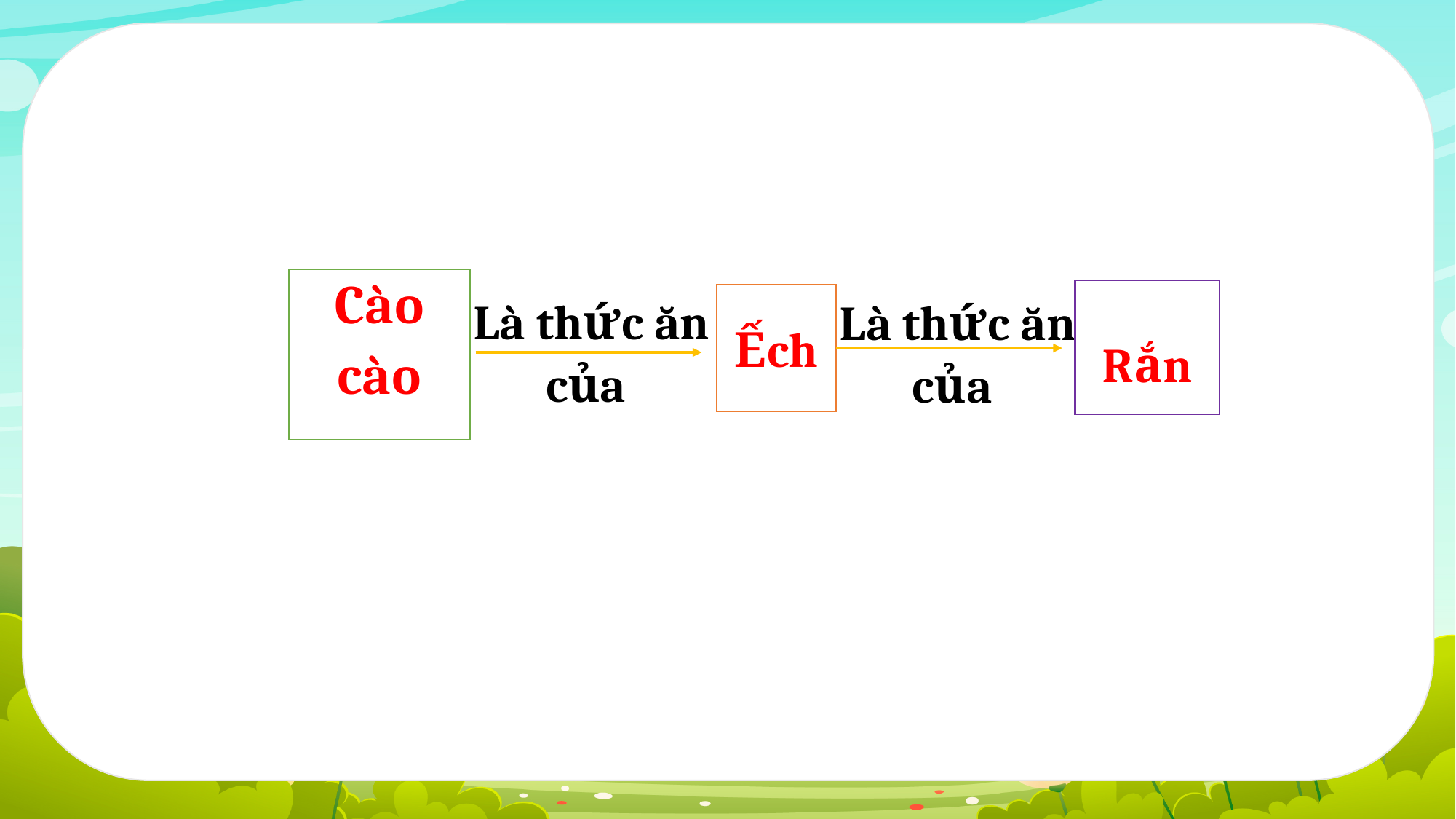

Cào cào

Rắn

Ếch

Là thức ăn của

Là thức ăn của